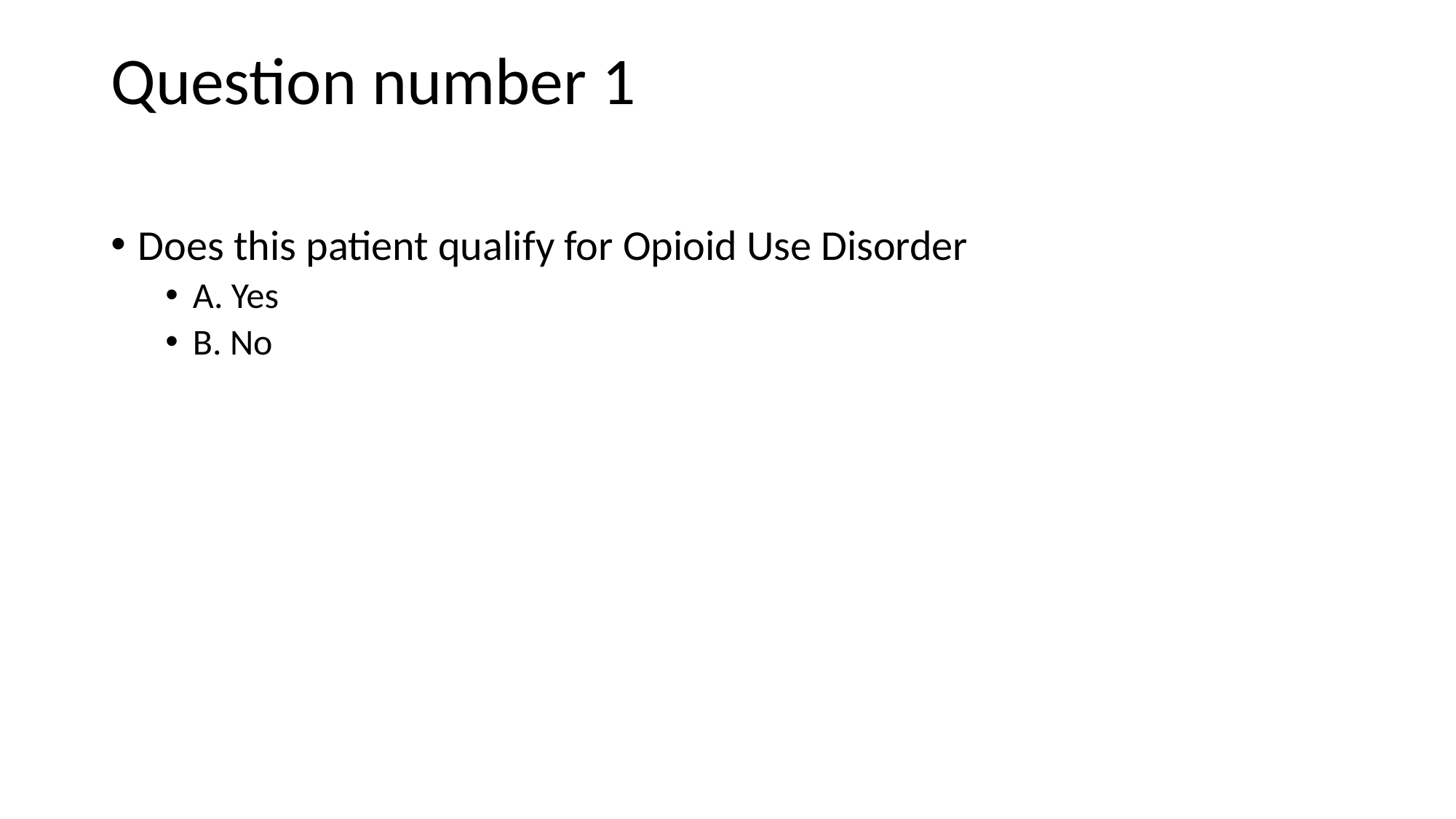

# Question number 1
Does this patient qualify for Opioid Use Disorder
A. Yes
B. No